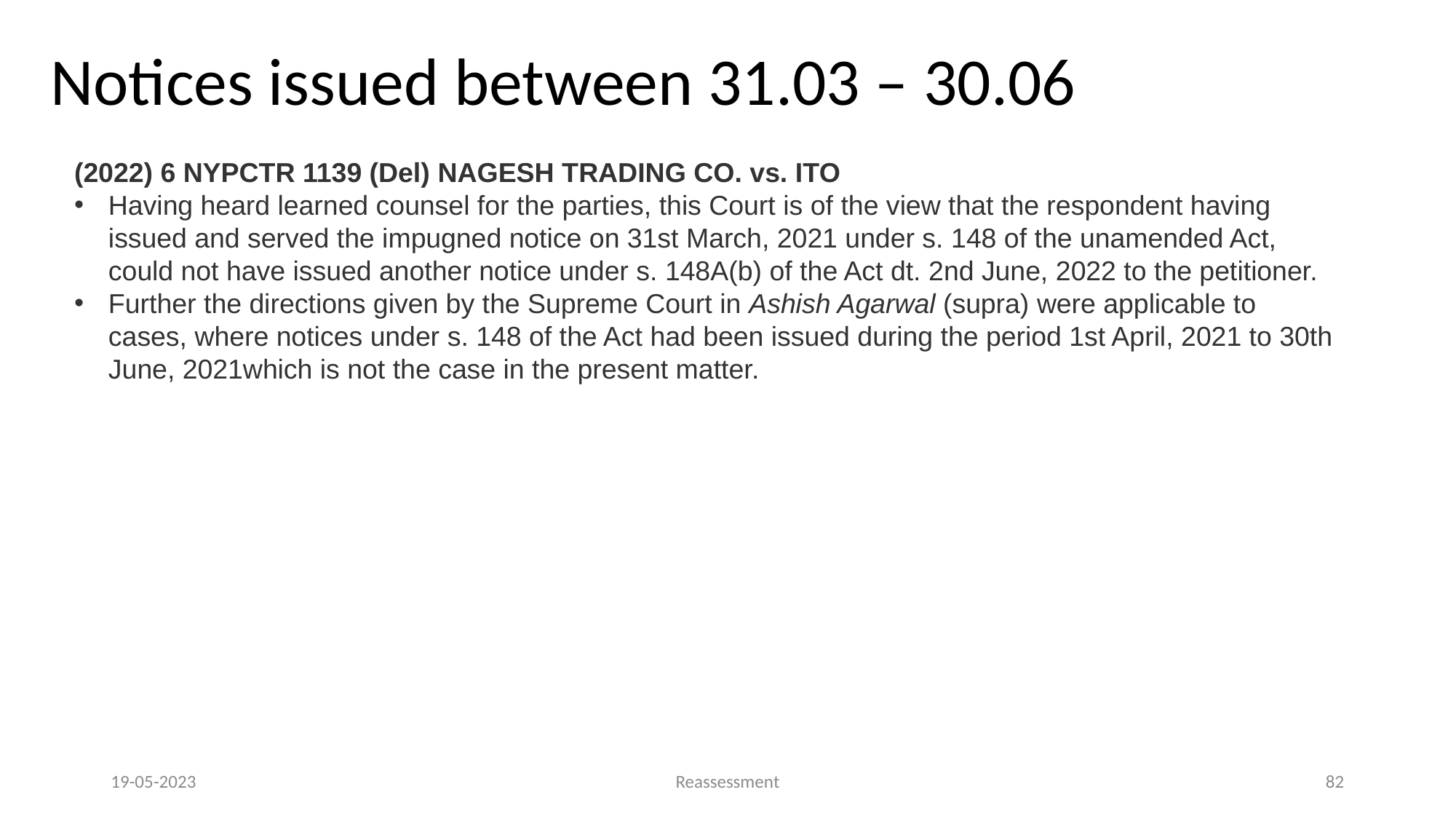

Notices issued between 31.03 – 30.06
(2022) 6 NYPCTR 1139 (Del) NAGESH TRADING CO. vs. ITO
Having heard learned counsel for the parties, this Court is of the view that the respondent having issued and served the impugned notice on 31st March, 2021 under s. 148 of the unamended Act, could not have issued another notice under s. 148A(b) of the Act dt. 2nd June, 2022 to the petitioner.
Further the directions given by the Supreme Court in Ashish Agarwal (supra) were applicable to cases, where notices under s. 148 of the Act had been issued during the period 1st April, 2021 to 30th June, 2021which is not the case in the present matter.

19-05-2023
Reassessment
82